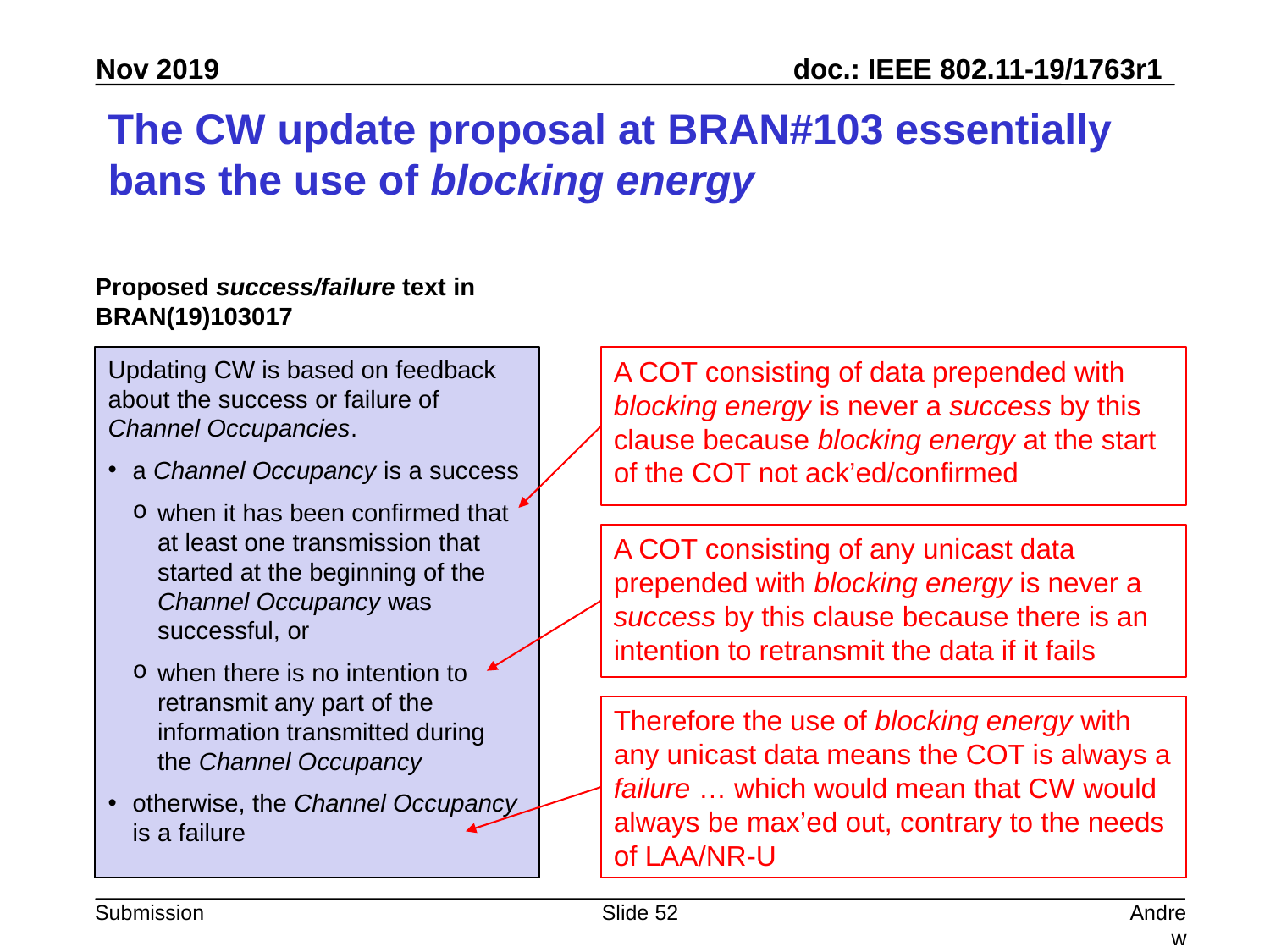

# The CW update proposal at BRAN#103 essentially bans the use of blocking energy
Proposed success/failure text in BRAN(19)103017
Updating CW is based on feedback about the success or failure of Channel Occupancies.
a Channel Occupancy is a success
when it has been confirmed that at least one transmission that started at the beginning of the Channel Occupancy was successful, or
when there is no intention to retransmit any part of the information transmitted during the Channel Occupancy
otherwise, the Channel Occupancy is a failure
A COT consisting of data prepended with blocking energy is never a success by this clause because blocking energy at the start of the COT not ack’ed/confirmed
A COT consisting of any unicast data prepended with blocking energy is never a success by this clause because there is an intention to retransmit the data if it fails
Therefore the use of blocking energy with any unicast data means the COT is always a failure … which would mean that CW would always be max’ed out, contrary to the needs of LAA/NR-U
Slide 52
Andrew Myles, Cisco